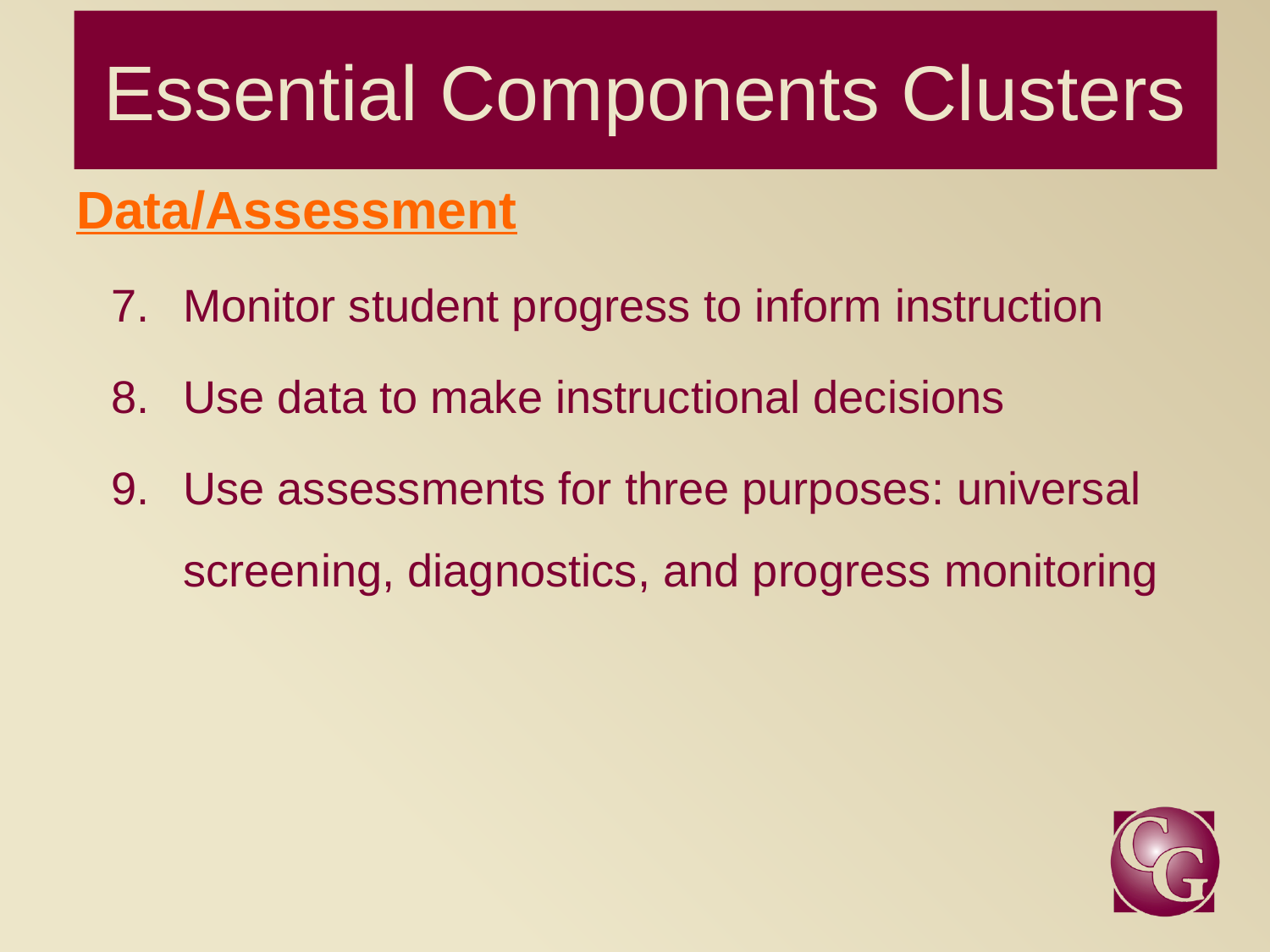

# Essential Components Clusters
Data/Assessment
Monitor student progress to inform instruction
Use data to make instructional decisions
Use assessments for three purposes: universal screening, diagnostics, and progress monitoring